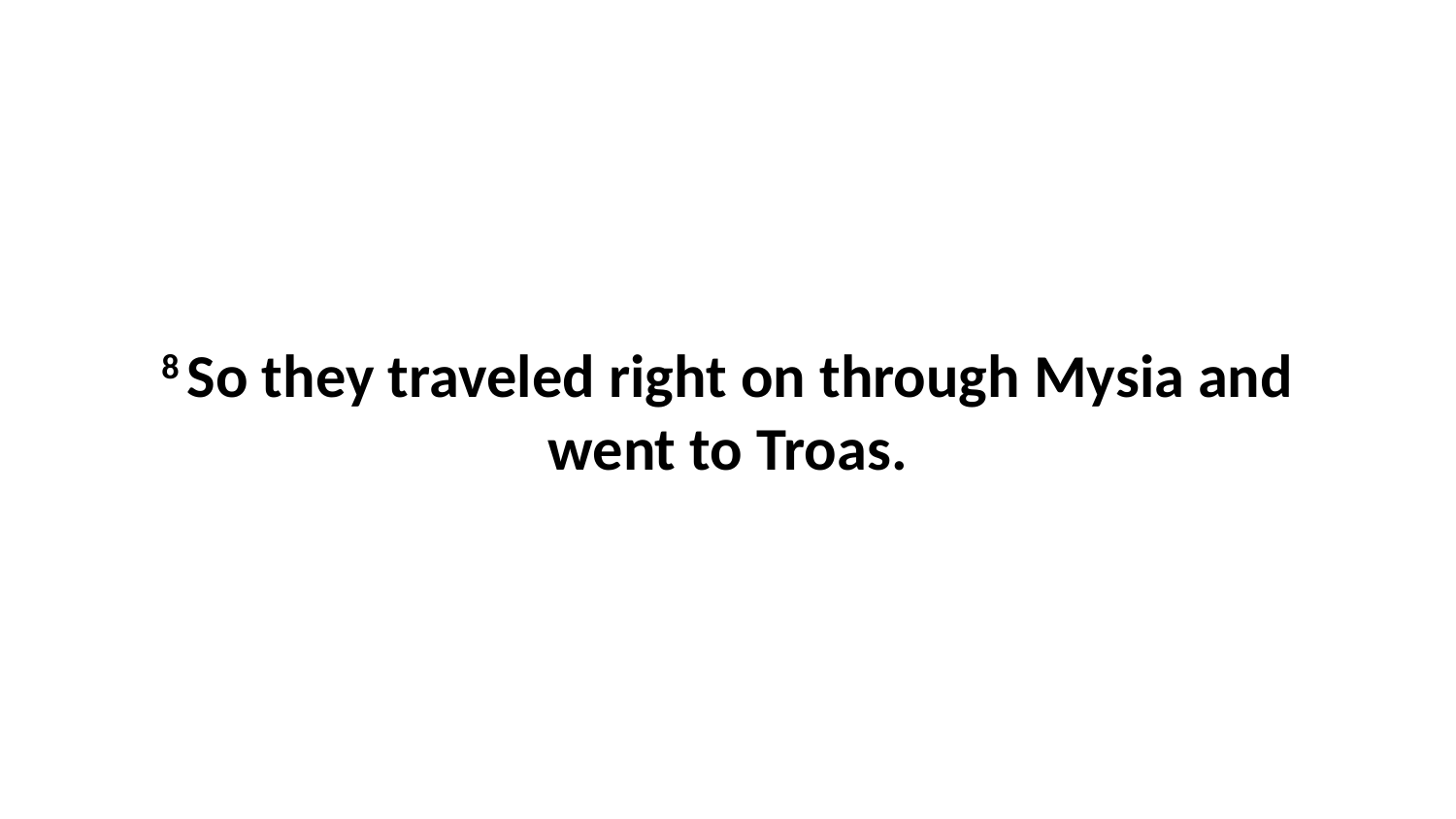

8 So they traveled right on through Mysia and went to Troas.